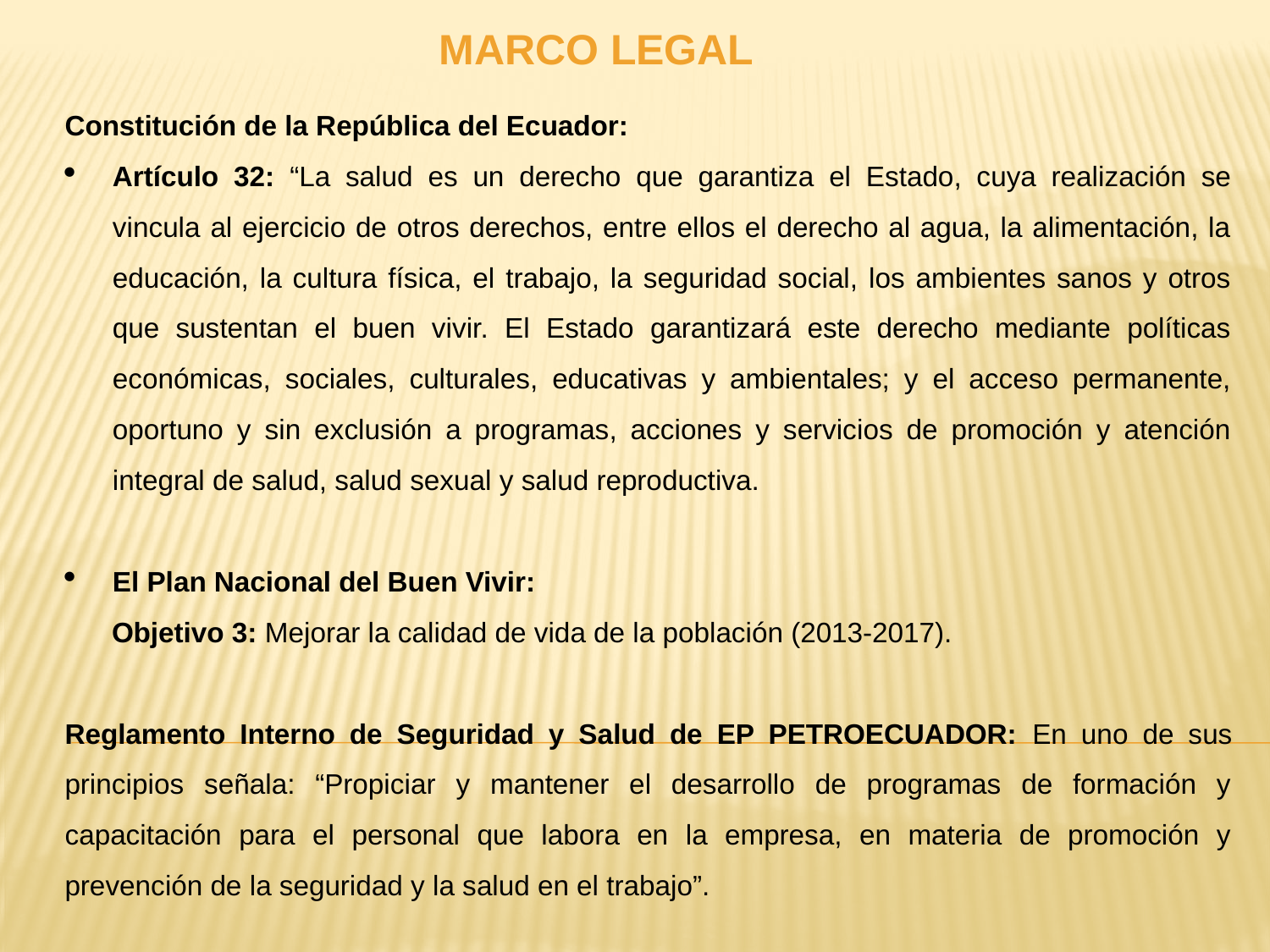

# MARCO LEGAL
Constitución de la República del Ecuador:
Artículo 32: “La salud es un derecho que garantiza el Estado, cuya realización se vincula al ejercicio de otros derechos, entre ellos el derecho al agua, la alimentación, la educación, la cultura física, el trabajo, la seguridad social, los ambientes sanos y otros que sustentan el buen vivir. El Estado garantizará este derecho mediante políticas económicas, sociales, culturales, educativas y ambientales; y el acceso permanente, oportuno y sin exclusión a programas, acciones y servicios de promoción y atención integral de salud, salud sexual y salud reproductiva.

El Plan Nacional del Buen Vivir:
      Objetivo 3: Mejorar la calidad de vida de la población (2013-2017).

Reglamento Interno de Seguridad y Salud de EP PETROECUADOR: En uno de sus principios señala: “Propiciar y mantener el desarrollo de programas de formación y capacitación para el personal que labora en la empresa, en materia de promoción y prevención de la seguridad y la salud en el trabajo”.